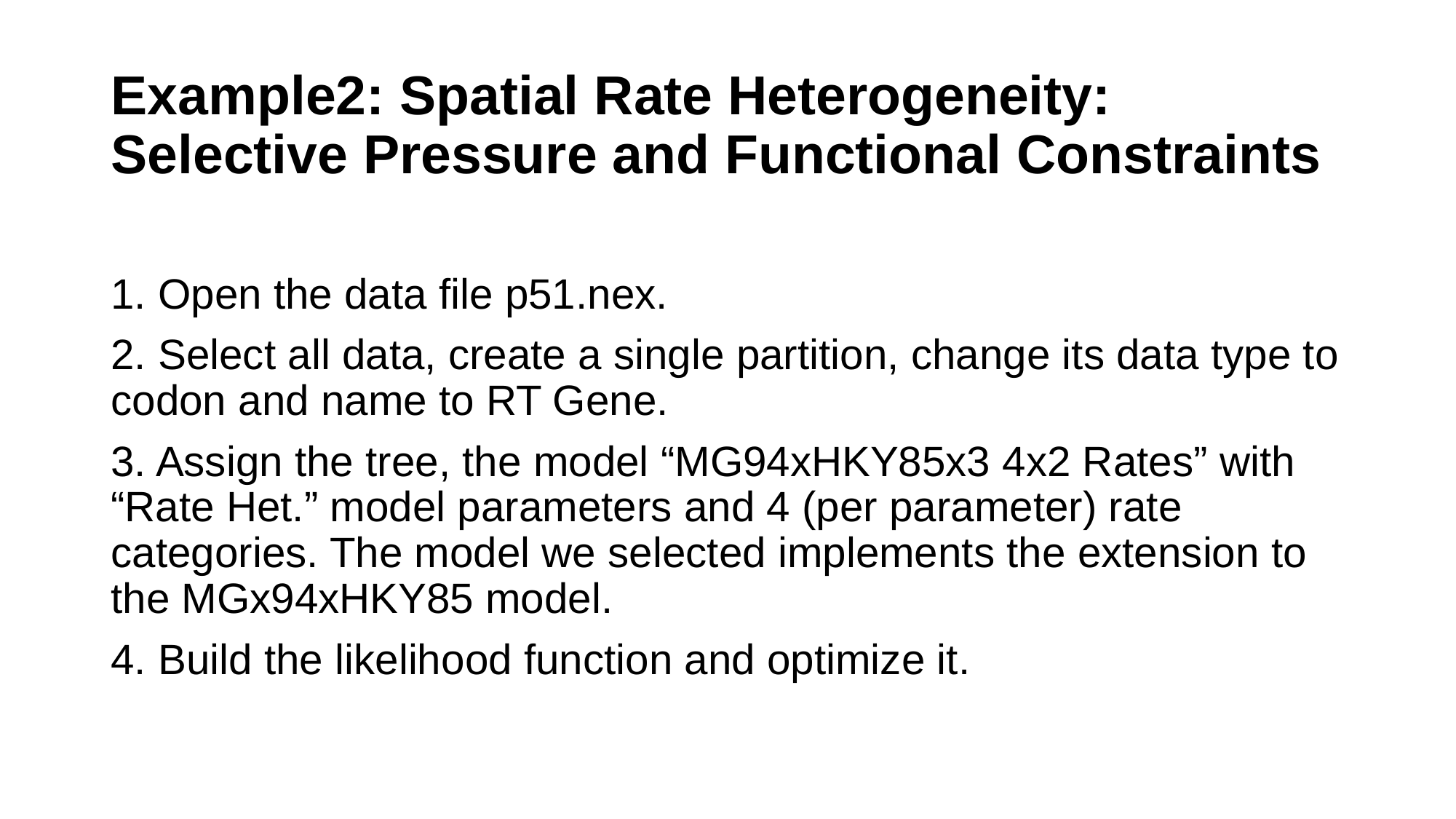

# Example2: Spatial Rate Heterogeneity: Selective Pressure and Functional Constraints
1. Open the data file p51.nex.
2. Select all data, create a single partition, change its data type to codon and name to RT Gene.
3. Assign the tree, the model “MG94xHKY85x3 4x2 Rates” with “Rate Het.” model parameters and 4 (per parameter) rate categories. The model we selected implements the extension to the MGx94xHKY85 model.
4. Build the likelihood function and optimize it.